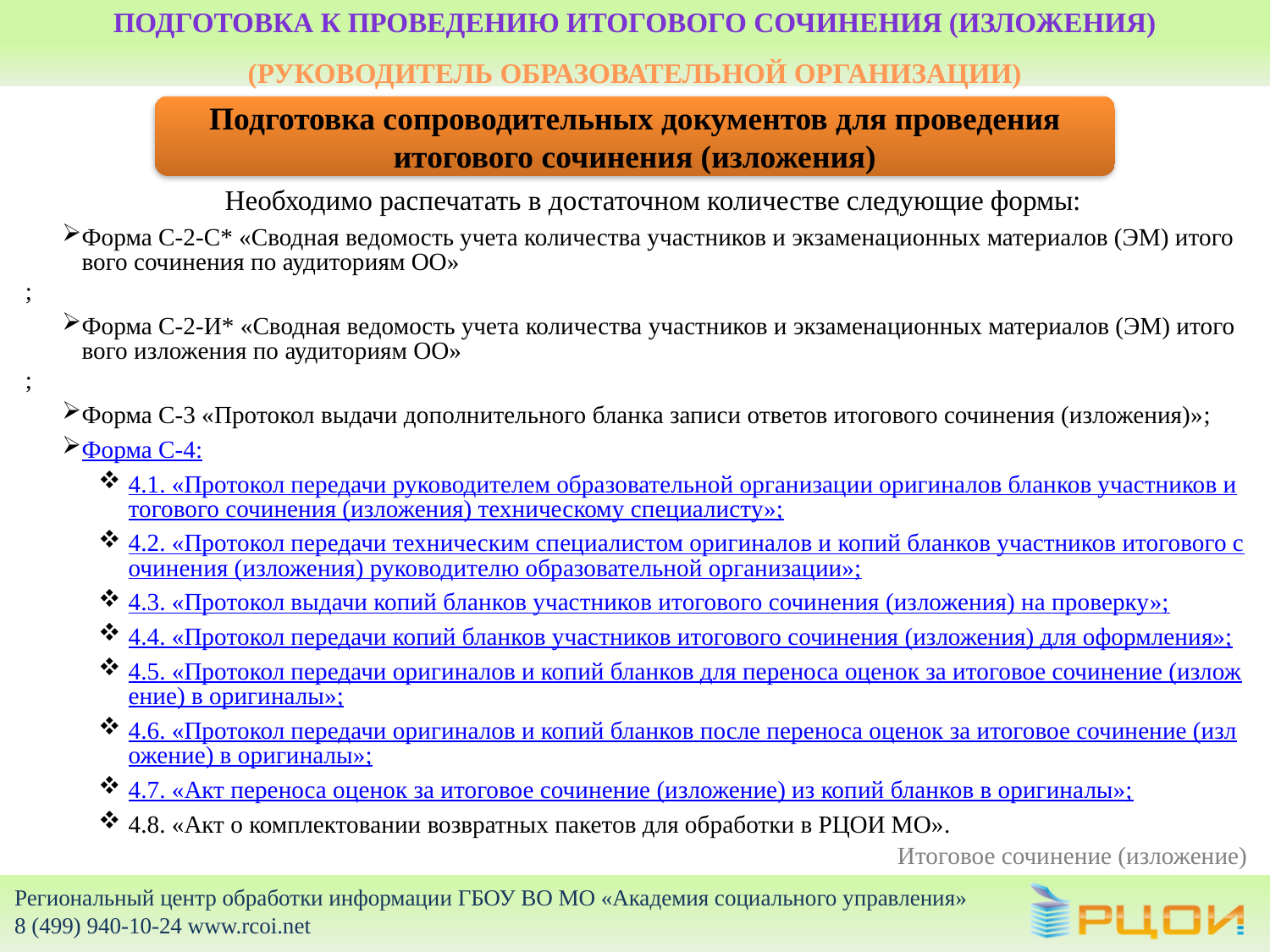

# Подготовка к проведению итогового сочинения (изложения) (РУКОВОДИТЕЛЬ ОБРАЗОВАТЕЛЬНОЙ ОРГАНИЗАЦИИ)
Подготовка сопроводительных документов для проведения итогового сочинения (изложения)
Необходимо распечатать в достаточном количестве следующие формы:
Форма С-2-С* «Сводная ведомость учета количества участников и экзаменационных материалов (ЭМ) итогового сочинения по аудиториям ОО»;
Форма С-2-И* «Сводная ведомость учета количества участников и экзаменационных материалов (ЭМ) итогового изложения по аудиториям ОО»;
Форма С-3 «Протокол выдачи дополнительного бланка записи ответов итогового сочинения (изложения)»;
Форма С-4:
4.1. «Протокол передачи руководителем образовательной организации оригиналов бланков участников итогового сочинения (изложения) техническому специалисту»;
4.2. «Протокол передачи техническим специалистом оригиналов и копий бланков участников итогового сочинения (изложения) руководителю образовательной организации»;
4.3. «Протокол выдачи копий бланков участников итогового сочинения (изложения) на проверку»;
4.4. «Протокол передачи копий бланков участников итогового сочинения (изложения) для оформления»;
4.5. «Протокол передачи оригиналов и копий бланков для переноса оценок за итоговое сочинение (изложение) в оригиналы»;
4.6. «Протокол передачи оригиналов и копий бланков после переноса оценок за итоговое сочинение (изложение) в оригиналы»;
4.7. «Акт переноса оценок за итоговое сочинение (изложение) из копий бланков в оригиналы»;
4.8. «Акт о комплектовании возвратных пакетов для обработки в РЦОИ МО».